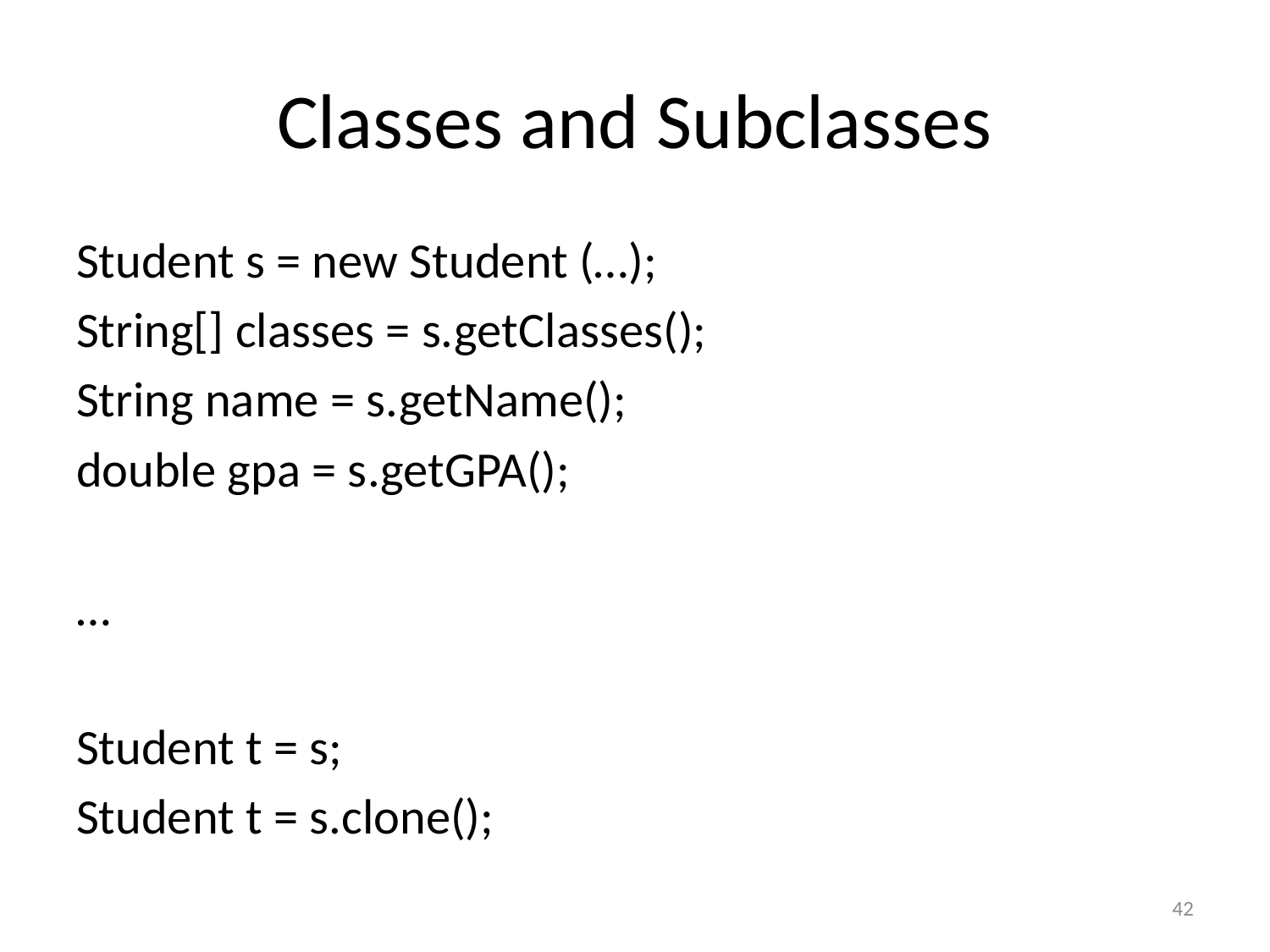

# Classes and Subclasses
Student s = new Student (…);
String[] classes = s.getClasses();
String name = s.getName();
double gpa = s.getGPA();

…

Student t = s;
Student t = s.clone();

42